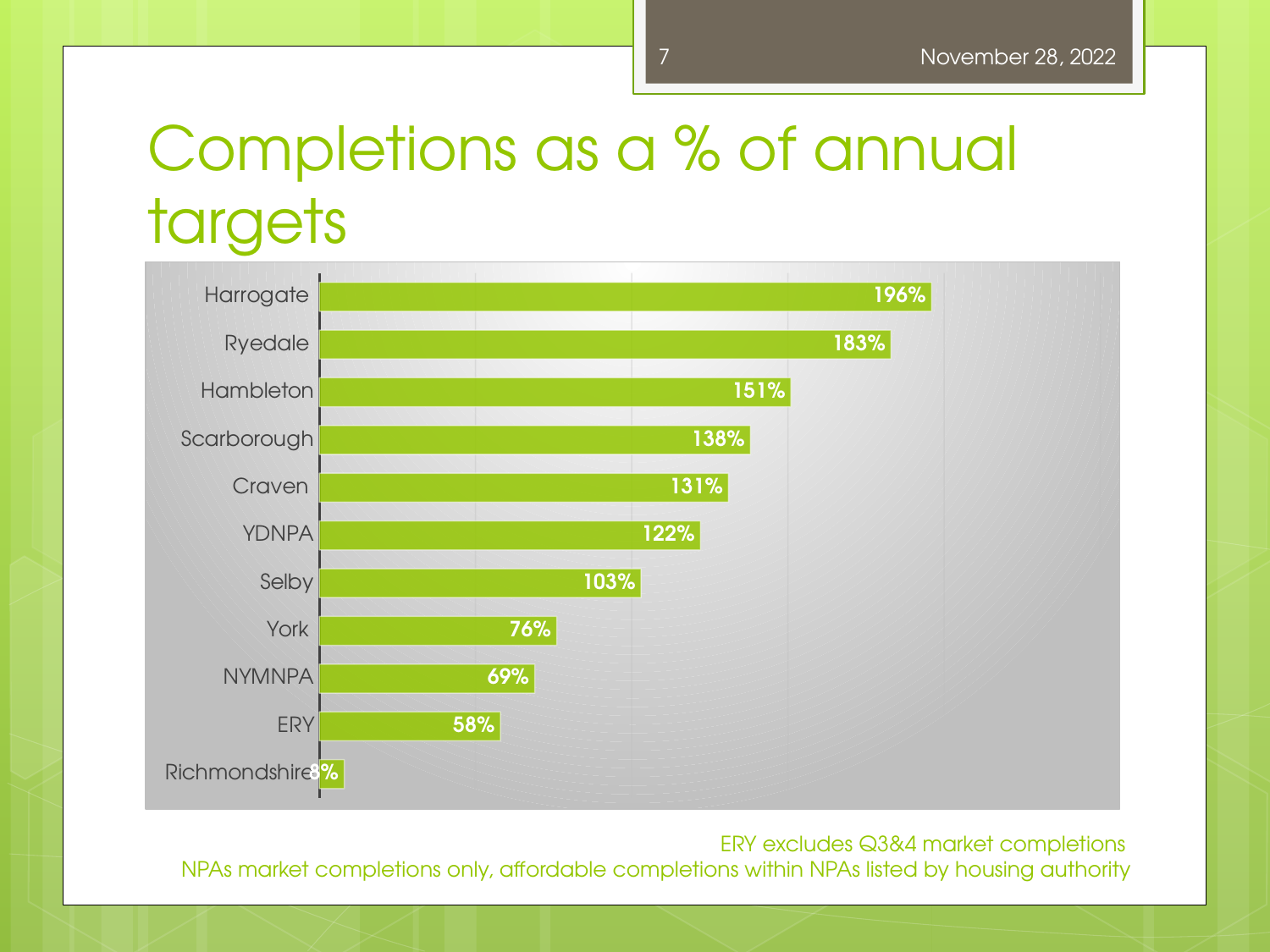

7
November 28, 2022
# Completions as a % of annual targets

### Chart

| Category |  |
|---|---|
| Richmondshire | 0.08 |
| ERY | 0.58 |
| NYMNPA | 0.69 |
| York  | 0.76 |
| Selby | 1.03 |
| YDNPA | 1.22 |
| Craven  | 1.31 |
| Scarborough | 1.38 |
| Hambleton | 1.51 |
| Ryedale  | 1.83 |
| Harrogate  | 1.96 |
ERY excludes Q3&4 market completions
NPAs market completions only, affordable completions within NPAs listed by housing authority